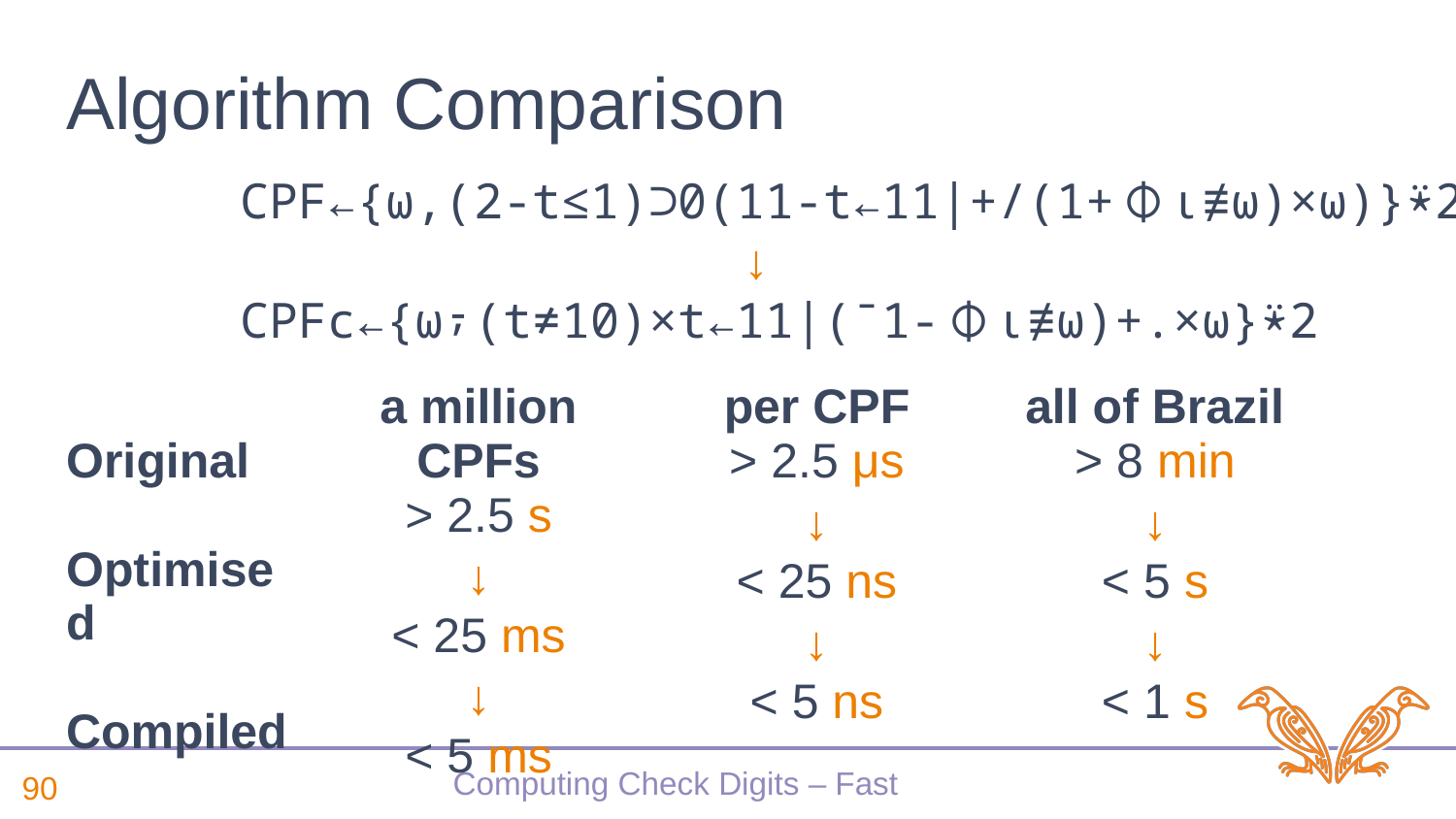

# Algorithm Comparison
      CPF←{⍵,(2-t≤1)⊃0(11-t←11|+/(1+⌽⍳≢⍵)×⍵)}⍣2
↓
      CPFc←{⍵⍪(t≠10)×t←11|(¯1-⌽⍳≢⍵)+.×⍵}⍣2
| Original Optimised Compiled | a million CPFs > 2.5 s ↓ < 25 ms ↓ < 5 ms | per CPF > 2.5 μs ↓ < 25 ns ↓ < 5 ns | all of Brazil > 8 min ↓ < 5 s ↓ < 1 s |
| --- | --- | --- | --- |

> 2 orders
 of magnitude!.